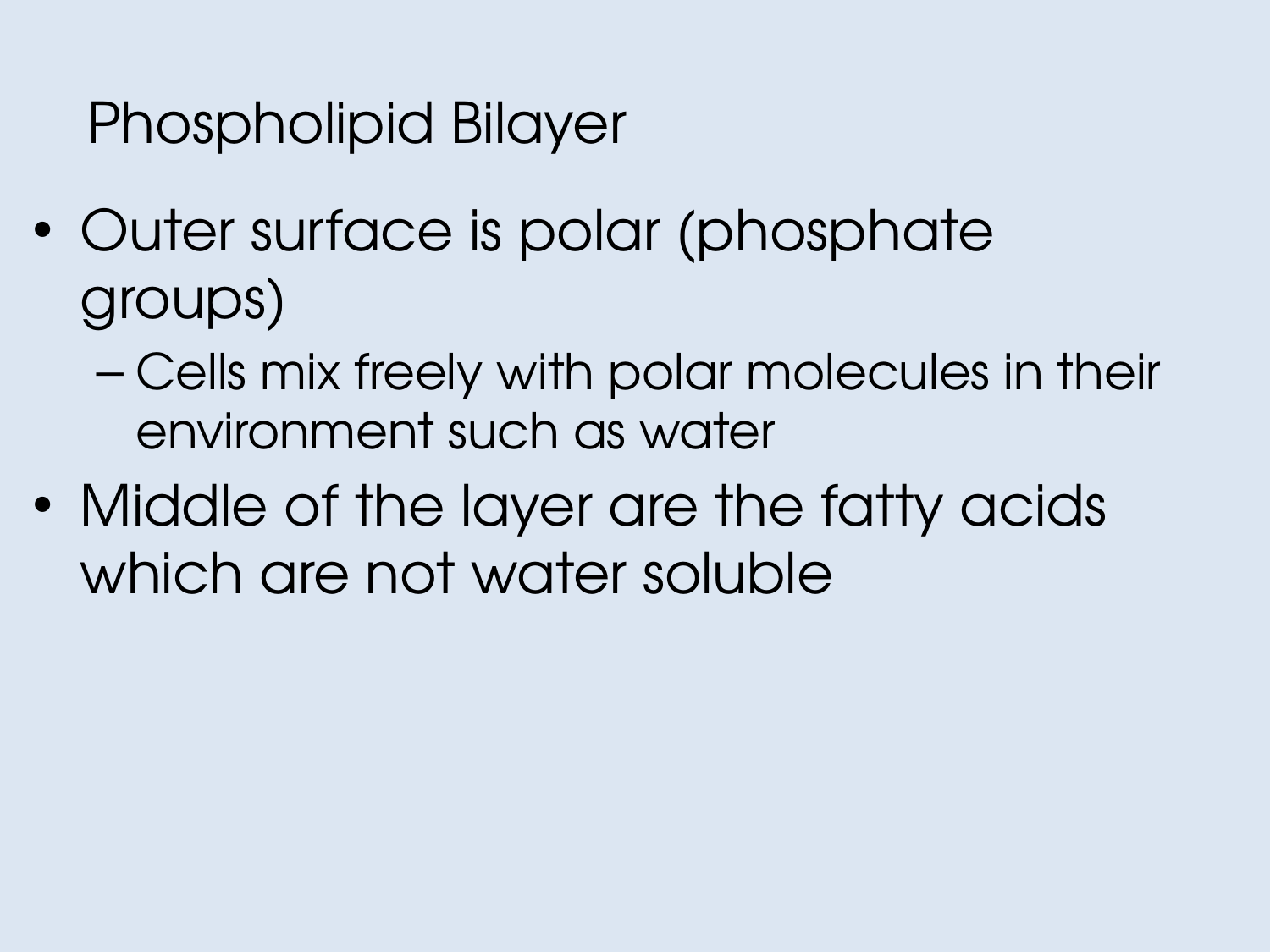

# Phospholipid Bilayer
Outer surface is polar (phosphate groups)
Cells mix freely with polar molecules in their environment such as water
Middle of the layer are the fatty acids which are not water soluble